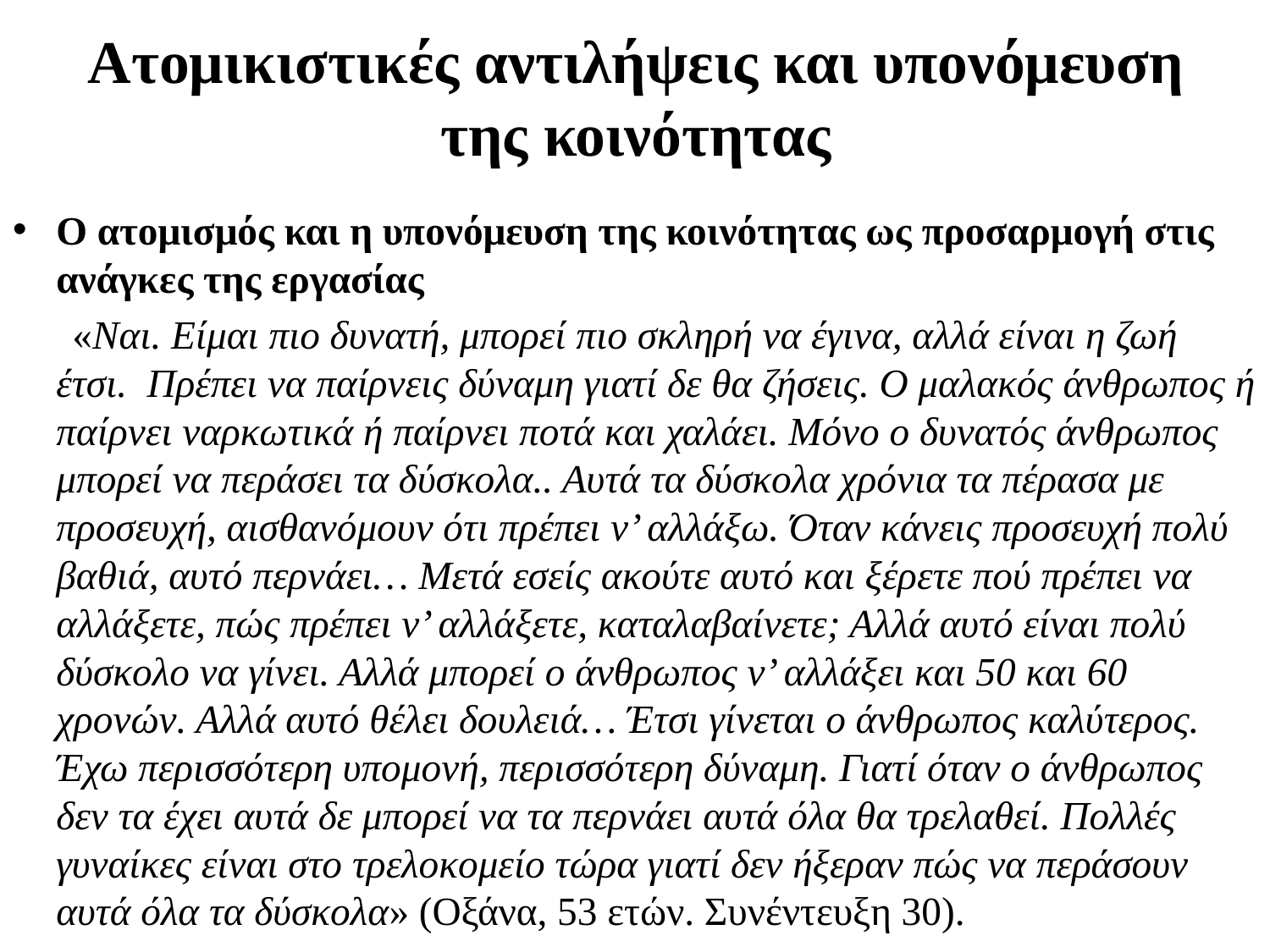

# Ατομικιστικές αντιλήψεις και υπονόμευση της κοινότητας
Ο ατομισμός και η υπονόμευση της κοινότητας ως προσαρμογή στις ανάγκες της εργασίας
      «Ναι. Είμαι πιο δυνατή, μπορεί πιο σκληρή να έγινα, αλλά είναι η ζωή έτσι.  Πρέπει να παίρνεις δύναμη γιατί δε θα ζήσεις. Ο μαλακός άνθρωπος ή παίρνει ναρκωτικά ή παίρνει ποτά και χαλάει. Μόνο ο δυνατός άνθρωπος μπορεί να περάσει τα δύσκολα.. Αυτά τα δύσκολα χρόνια τα πέρασα με προσευχή, αισθανόμουν ότι πρέπει ν’ αλλάξω. Όταν κάνεις προσευχή πολύ βαθιά, αυτό περνάει… Μετά εσείς ακούτε αυτό και ξέρετε πού πρέπει να αλλάξετε, πώς πρέπει ν’ αλλάξετε, καταλαβαίνετε; Αλλά αυτό είναι πολύ δύσκολο να γίνει. Αλλά μπορεί ο άνθρωπος ν’ αλλάξει και 50 και 60 χρονών. Αλλά αυτό θέλει δουλειά… Έτσι γίνεται ο άνθρωπος καλύτερος. Έχω περισσότερη υπομονή, περισσότερη δύναμη. Γιατί όταν ο άνθρωπος δεν τα έχει αυτά δε μπορεί να τα περνάει αυτά όλα θα τρελαθεί. Πολλές γυναίκες είναι στο τρελοκομείο τώρα γιατί δεν ήξεραν πώς να περάσουν αυτά όλα τα δύσκολα» (Οξάνα, 53 ετών. Συνέντευξη 30).